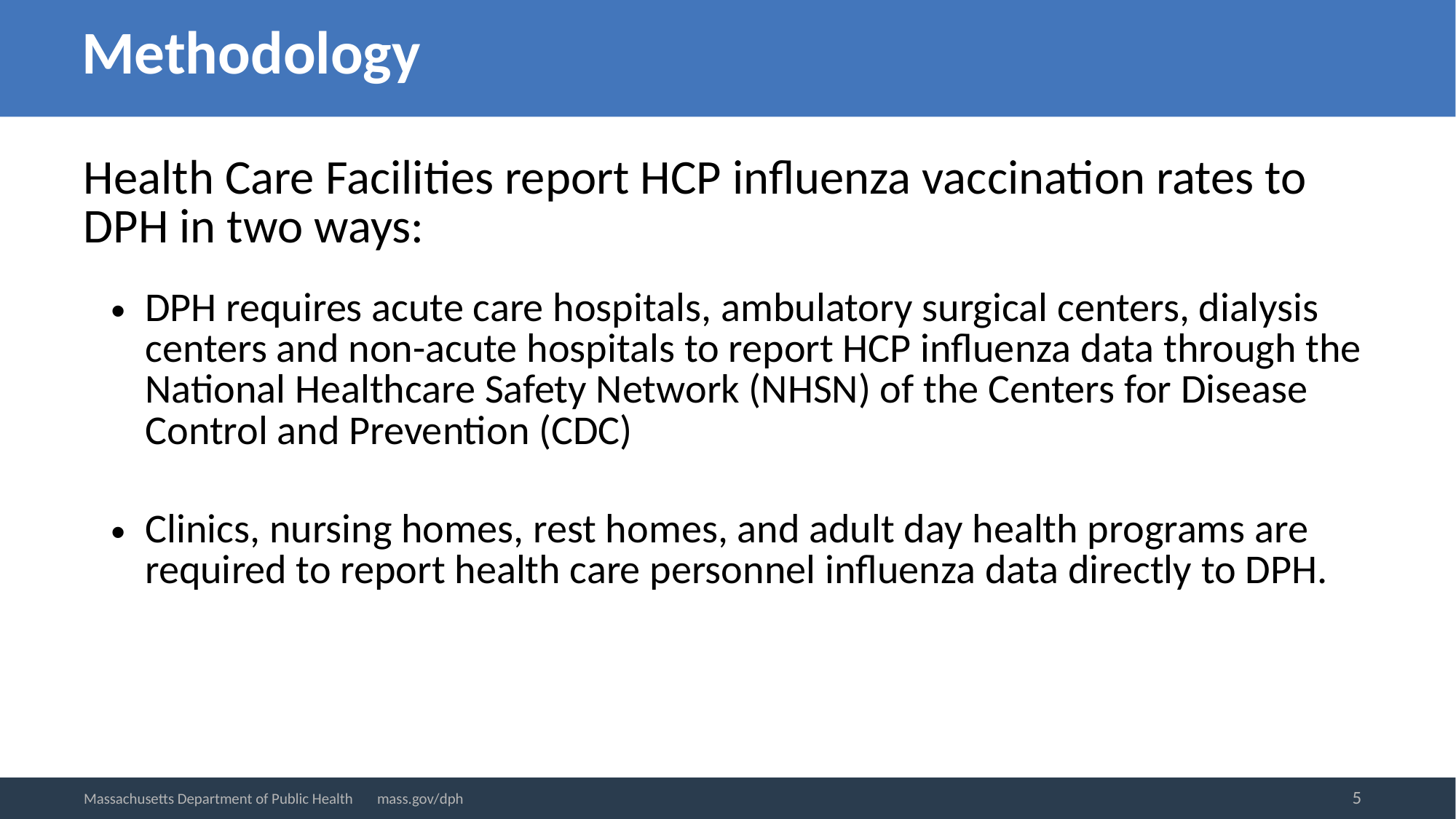

# Methodology
Health Care Facilities report HCP influenza vaccination rates to DPH in two ways:

DPH requires acute care hospitals, ambulatory surgical centers, dialysis centers and non-acute hospitals to report HCP influenza data through the National Healthcare Safety Network (NHSN) of the Centers for Disease Control and Prevention (CDC)

Clinics, nursing homes, rest homes, and adult day health programs are required to report health care personnel influenza data directly to DPH.
5
Massachusetts Department of Public Health       mass.gov/dph